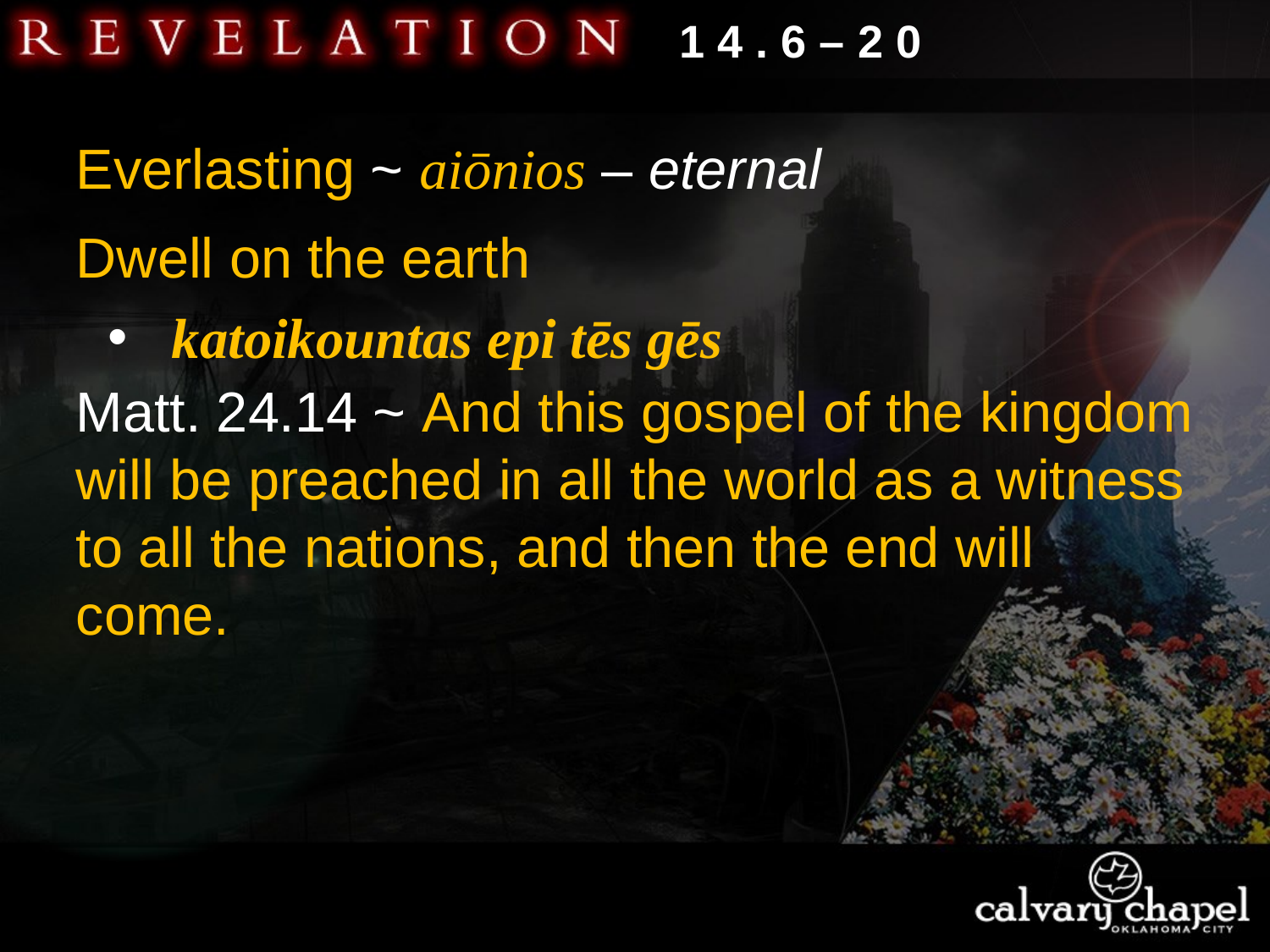

1 4 . 6 – 2 0
Everlasting ~ aiōnios – eternal
Dwell on the earth
 katoikountas epi tēs gēs
Matt. 24.14 ~ And this gospel of the kingdom will be preached in all the world as a witness to all the nations, and then the end will come.